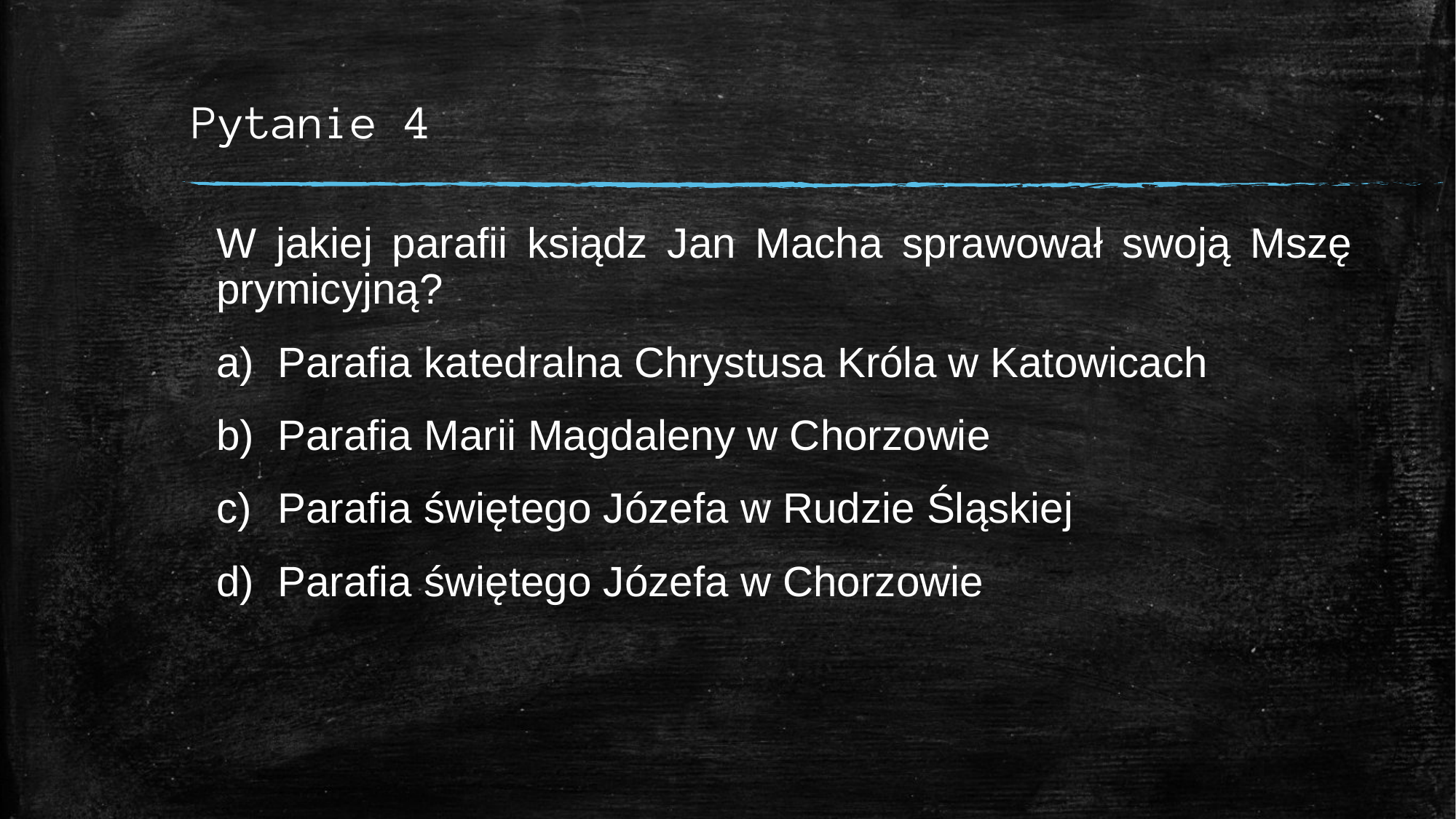

# Pytanie 4
W jakiej parafii ksiądz Jan Macha sprawował swoją Mszę prymicyjną?
Parafia katedralna Chrystusa Króla w Katowicach
Parafia Marii Magdaleny w Chorzowie
Parafia świętego Józefa w Rudzie Śląskiej
Parafia świętego Józefa w Chorzowie